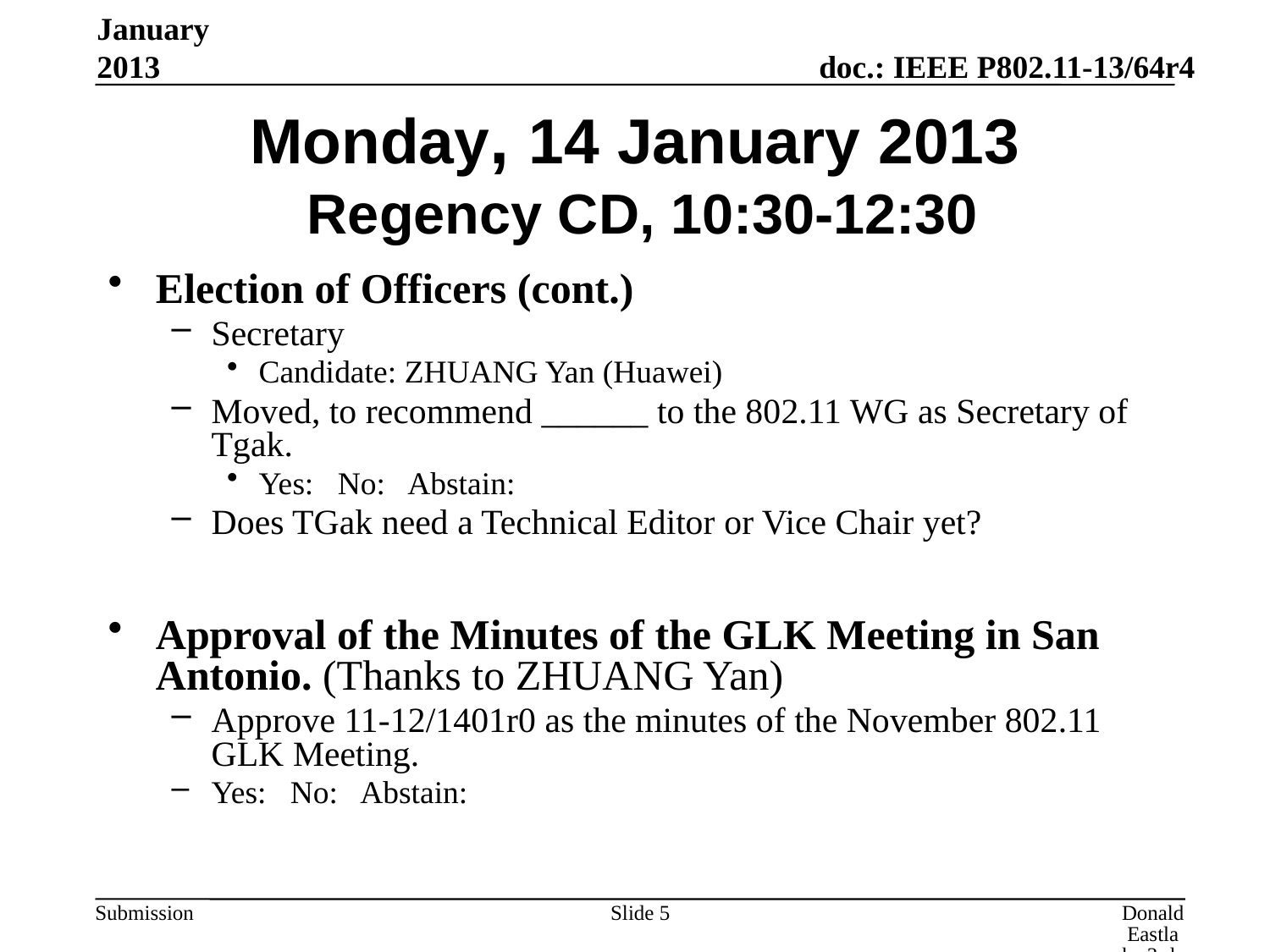

January 2013
# Monday, 14 January 2013 Regency CD, 10:30-12:30
Election of Officers (cont.)
Secretary
Candidate: ZHUANG Yan (Huawei)
Moved, to recommend ______ to the 802.11 WG as Secretary of Tgak.
Yes:   No:   Abstain:
Does TGak need a Technical Editor or Vice Chair yet?

Approval of the Minutes of the GLK Meeting in San Antonio. (Thanks to ZHUANG Yan)
Approve 11-12/1401r0 as the minutes of the November 802.11 GLK Meeting.
Yes:   No:   Abstain:

Slide 5
Donald Eastlake 3rd, Huawei Technologies